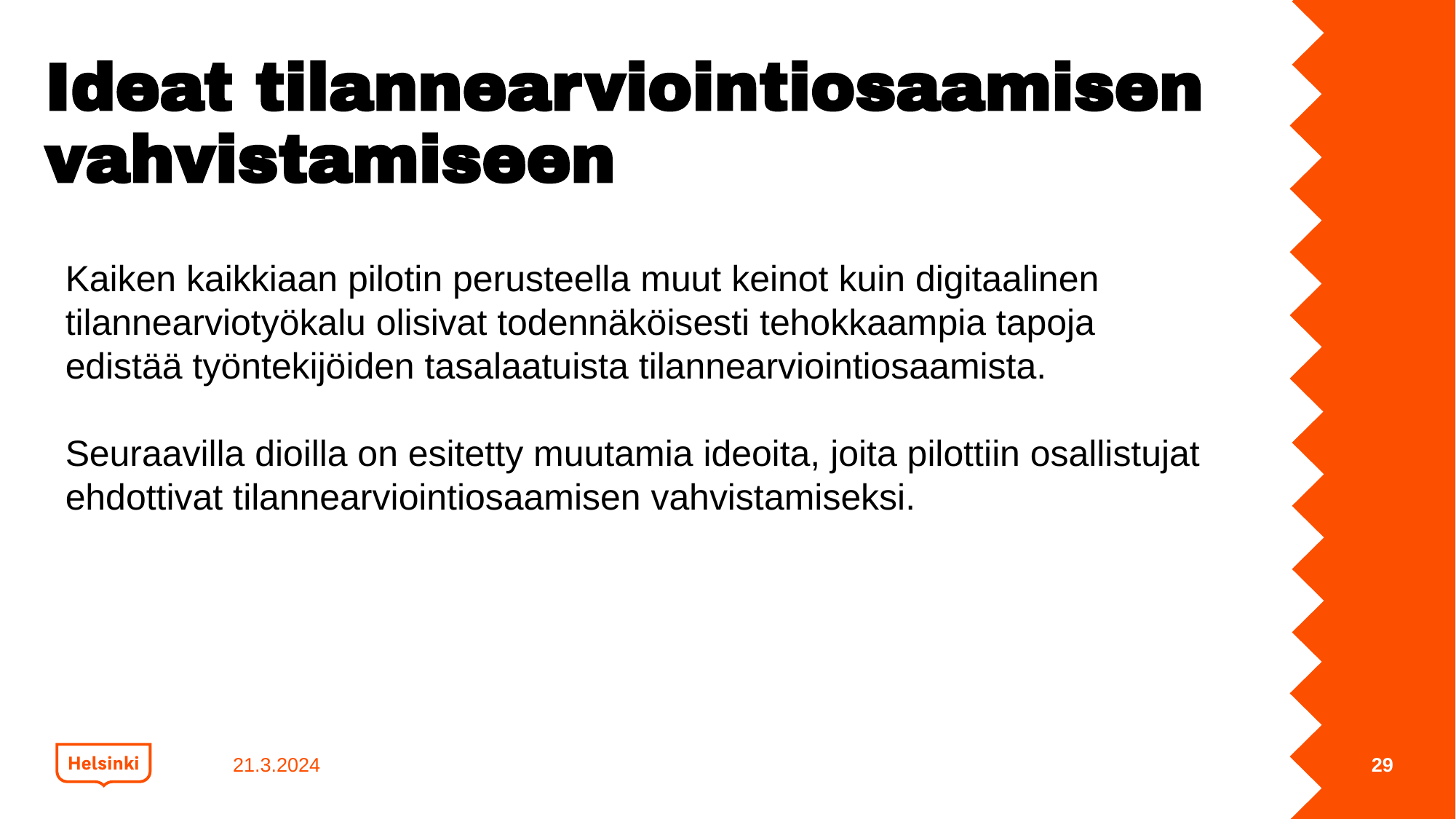

# Ideat tilannearviointiosaamisen vahvistamiseen

Kaiken kaikkiaan pilotin perusteella muut keinot kuin digitaalinen tilannearviotyökalu olisivat todennäköisesti tehokkaampia tapoja edistää työntekijöiden tasalaatuista tilannearviointiosaamista.

Seuraavilla dioilla on esitetty muutamia ideoita, joita pilottiin osallistujat ehdottivat tilannearviointiosaamisen vahvistamiseksi.

21.3.2024
29